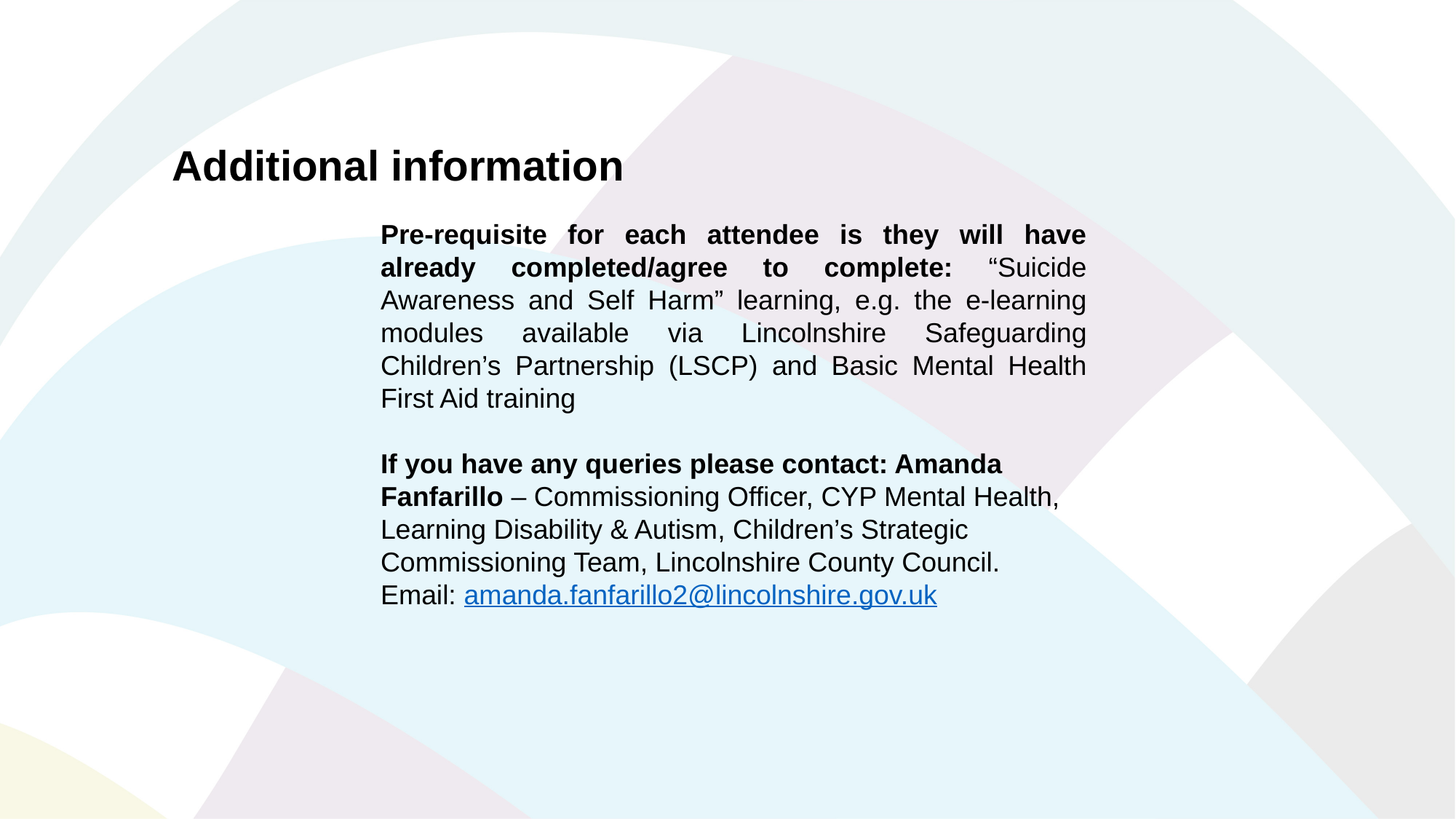

Additional information
Pre-requisite for each attendee is they will have already completed/agree to complete: “Suicide Awareness and Self Harm” learning, e.g. the e-learning modules available via Lincolnshire Safeguarding Children’s Partnership (LSCP) and Basic Mental Health First Aid training

If you have any queries please contact: Amanda Fanfarillo – Commissioning Officer, CYP Mental Health, Learning Disability & Autism, Children’s Strategic Commissioning Team, Lincolnshire County Council.
Email: amanda.fanfarillo2@lincolnshire.gov.uk